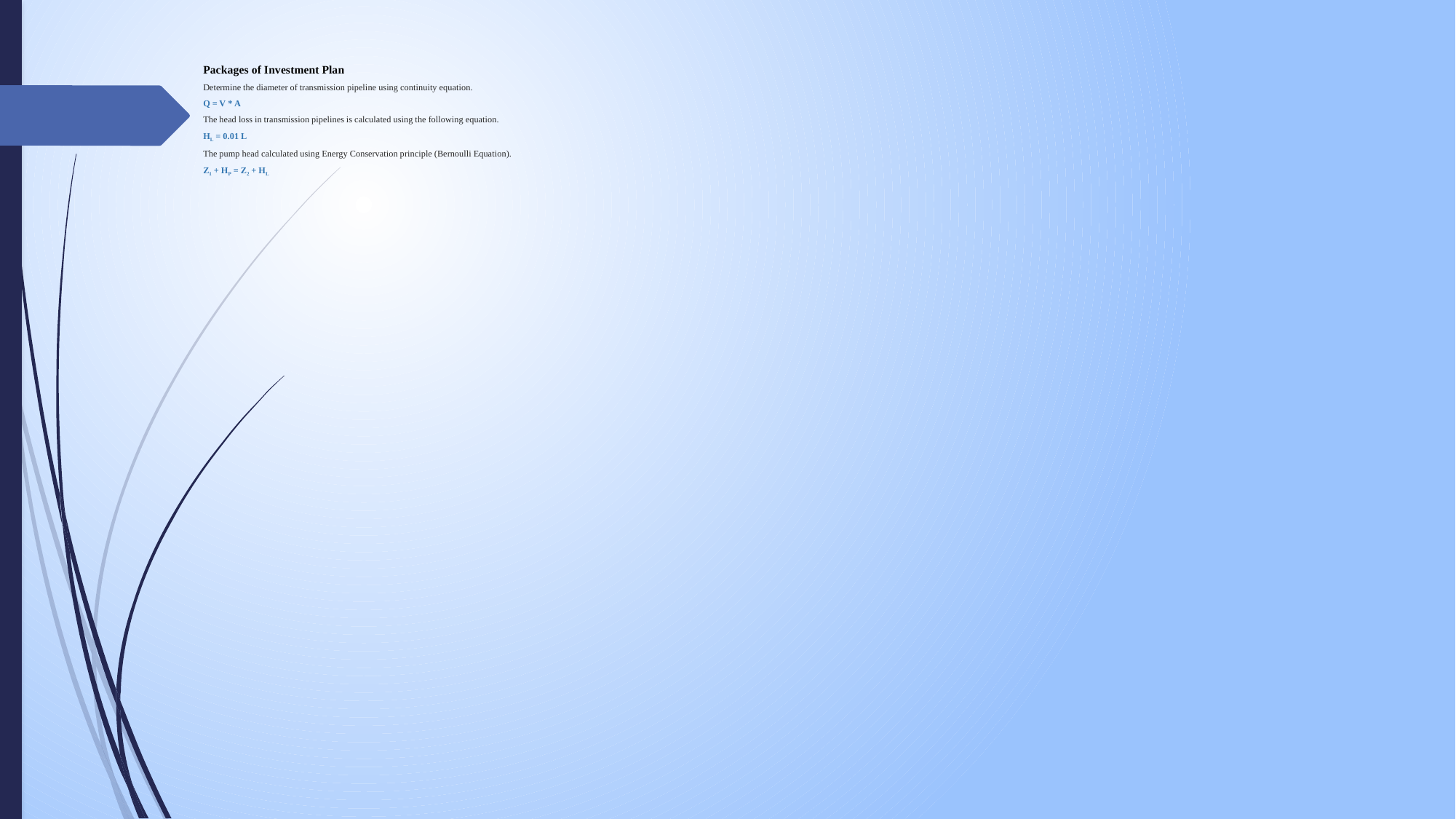

# Packages of Investment Plan Determine the diameter of transmission pipeline using continuity equation. Q = V * A The head loss in transmission pipelines is calculated using the following equation. HL = 0.01 L The pump head calculated using Energy Conservation principle (Bernoulli Equation). Z1 + HP = Z2 + HL